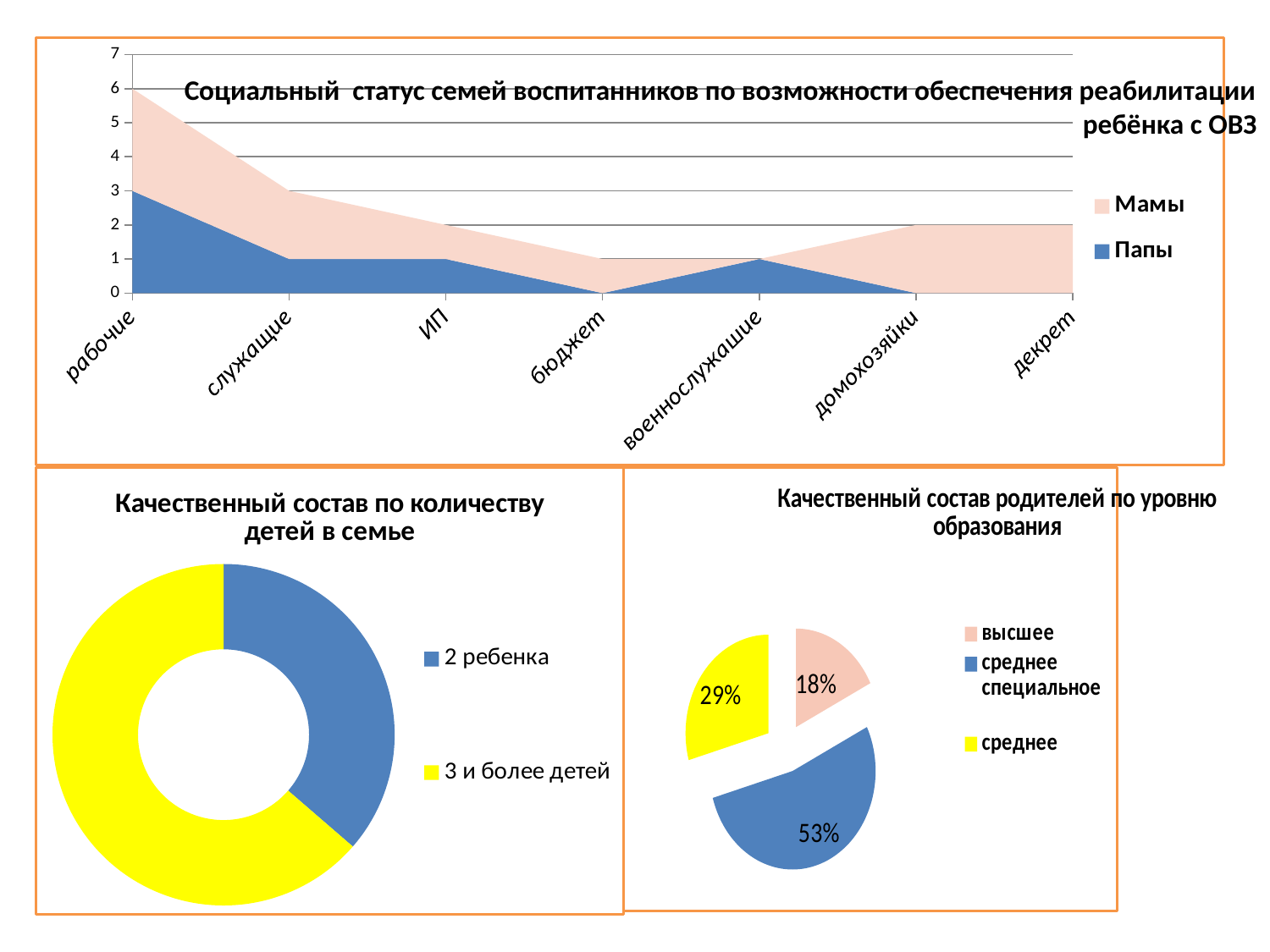

### Chart

| Category | Папы | Мамы |
|---|---|---|
| рабочие | 3.0 | 3.0 |
| служащие | 1.0 | 2.0 |
| ИП | 1.0 | 1.0 |
| бюджет | 0.0 | 1.0 |
| военнослужашие | 1.0 | 0.0 |
| домохозяйки | 0.0 | 2.0 |
| декрет | 0.0 | 2.0 |
Социальный  статус семей воспитанников по возможности обеспечения реабилитации ребёнка с ОВЗ

### Chart: Качественный состав по количеству детей в семье

| Category | Состав семьи по количеству детей |
|---|---|
| 2 ребенка | 4.0 |
| 3 и более детей | 7.0 |

### Chart: Качественный состав родителей по уровню образования

| Category | качественный состав родителей по уровню образования |
|---|---|
| высшее | 3.0 |
| среднее специальное
 | 9.0 |
| среднее | 5.0 |